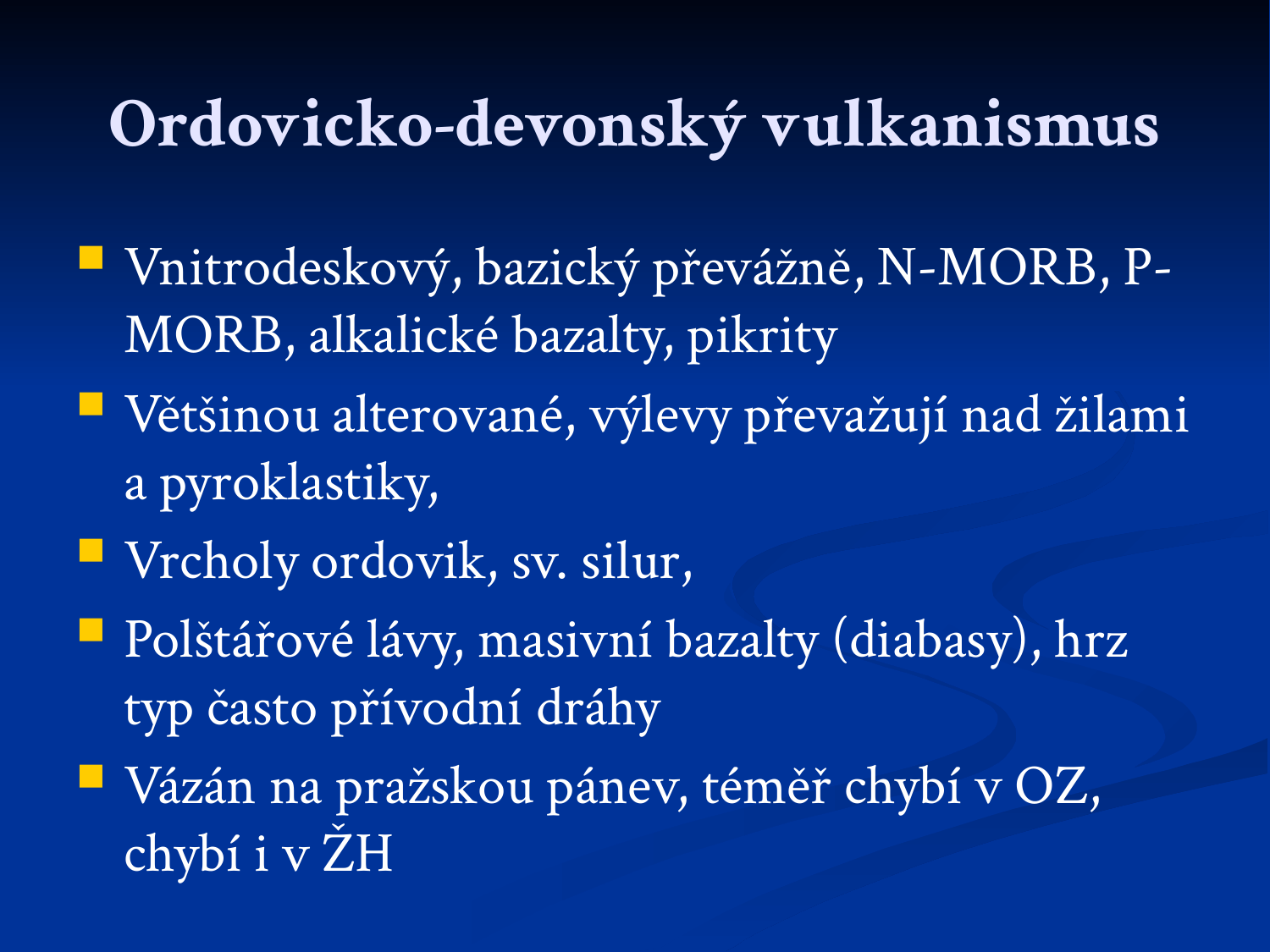

# Ordovicko-devonský vulkanismus
Vnitrodeskový, bazický převážně, N-MORB, P-MORB, alkalické bazalty, pikrity
Většinou alterované, výlevy převažují nad žilami a pyroklastiky,
Vrcholy ordovik, sv. silur,
Polštářové lávy, masivní bazalty (diabasy), hrz typ často přívodní dráhy
Vázán na pražskou pánev, téměř chybí v OZ,  chybí i v ŽH